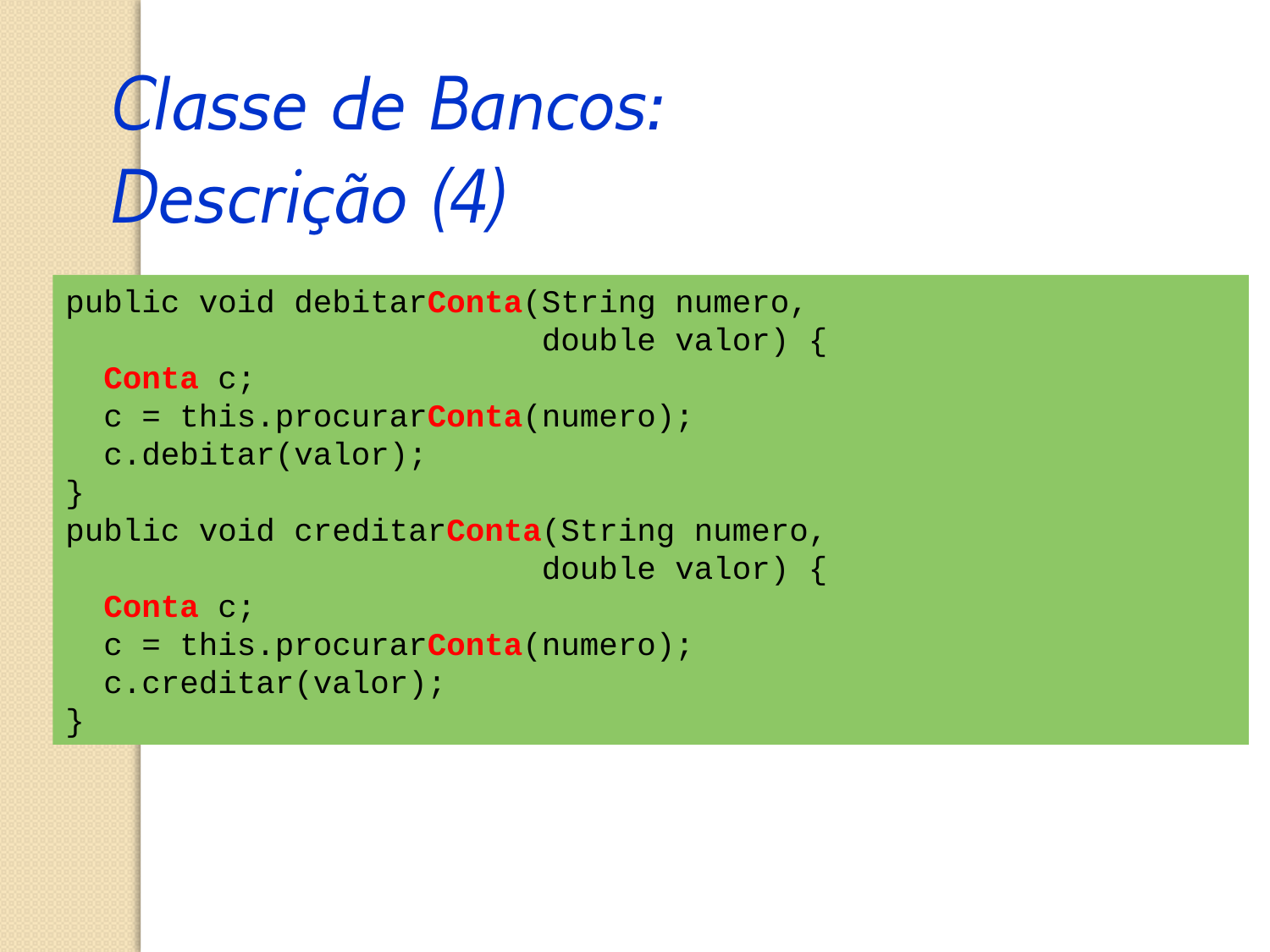

Classe de Bancos:
Descrição (4)
public void debitarConta(String numero,
                         double valor) {
  Conta c;
  c = this.procurarConta(numero);
  c.debitar(valor);
}
public void creditarConta(String numero,
                         double valor) {
  Conta c;
  c = this.procurarConta(numero);
  c.creditar(valor);
}